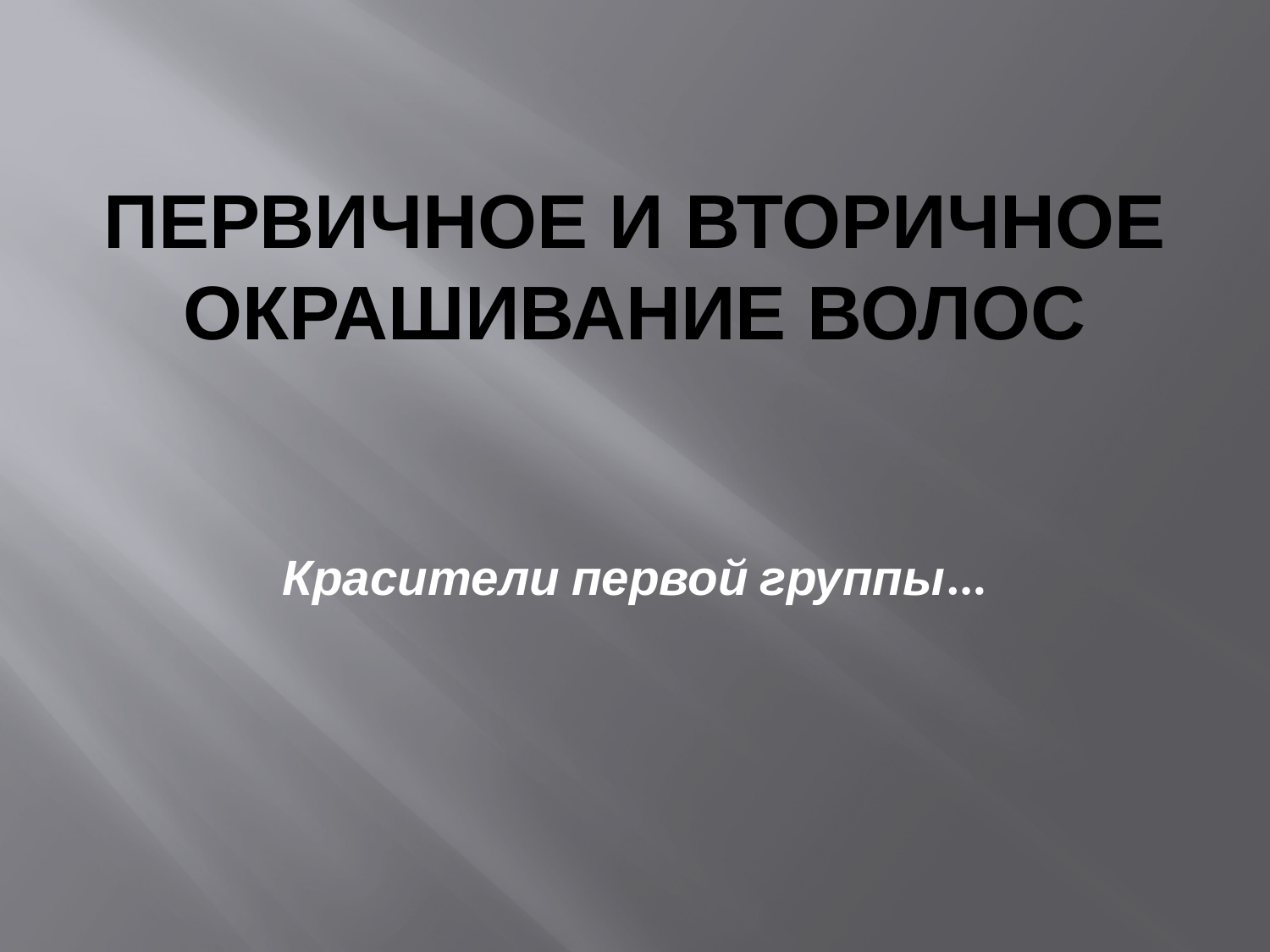

# Первичное и вторичное окрашивание волос
Красители первой группы…